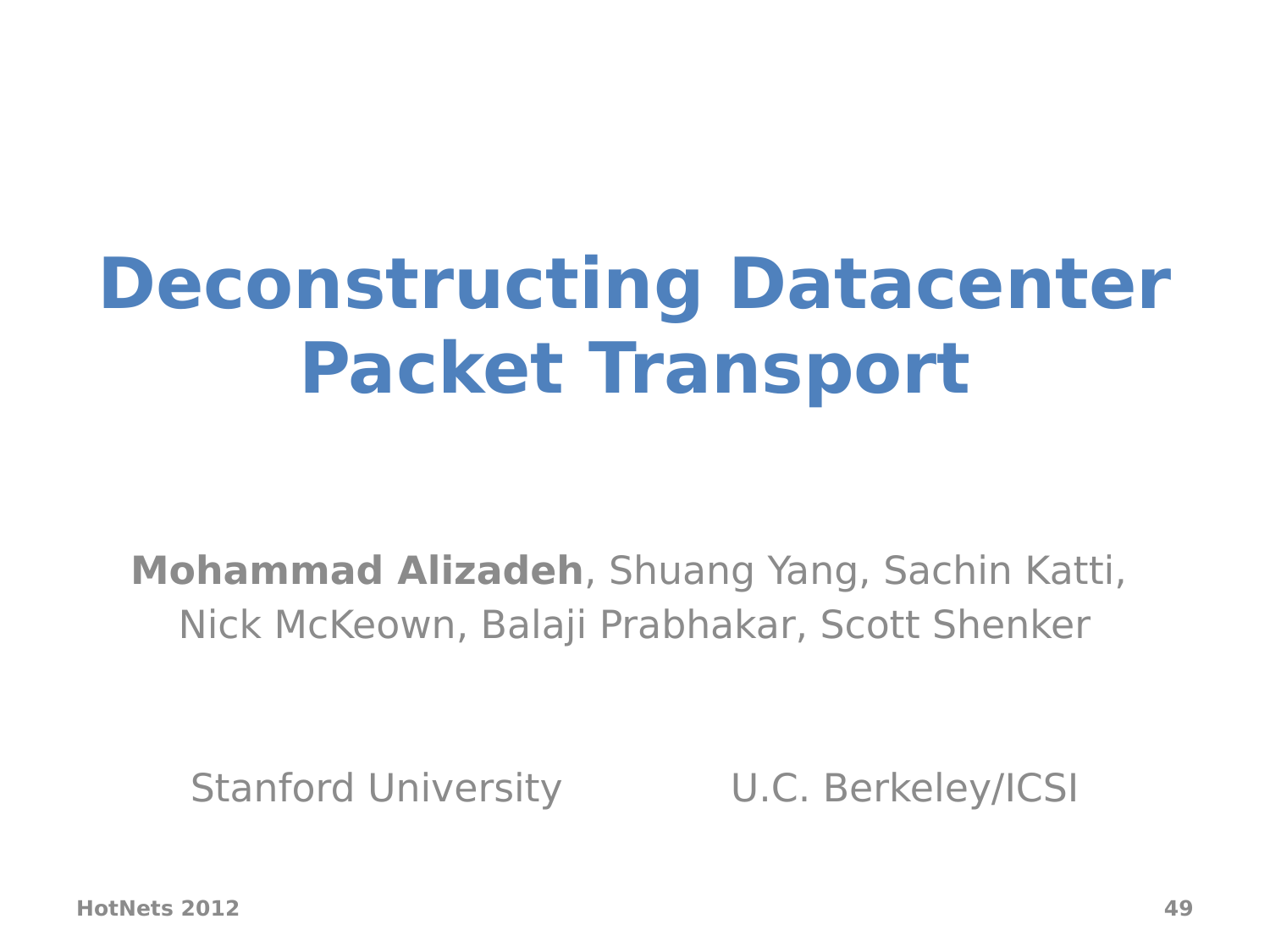

# Deconstructing Datacenter Packet Transport
Mohammad Alizadeh, Shuang Yang, Sachin Katti,
Nick McKeown, Balaji Prabhakar, Scott Shenker

Stanford University	             U.C. Berkeley/ICSI
HotNets 2012
49